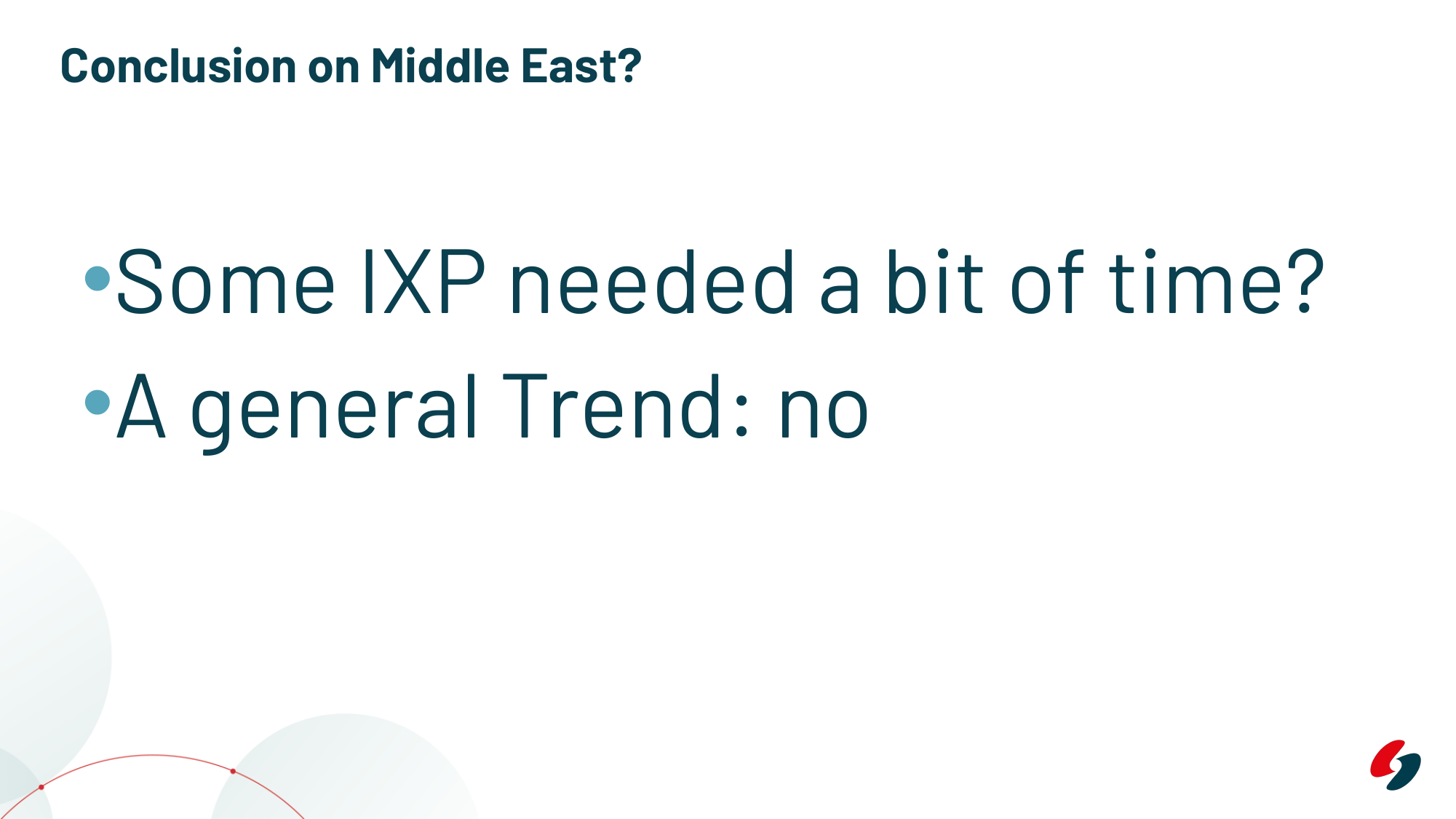

# Conclusion on Middle East?

Some IXP needed a bit of time?
A general Trend: no